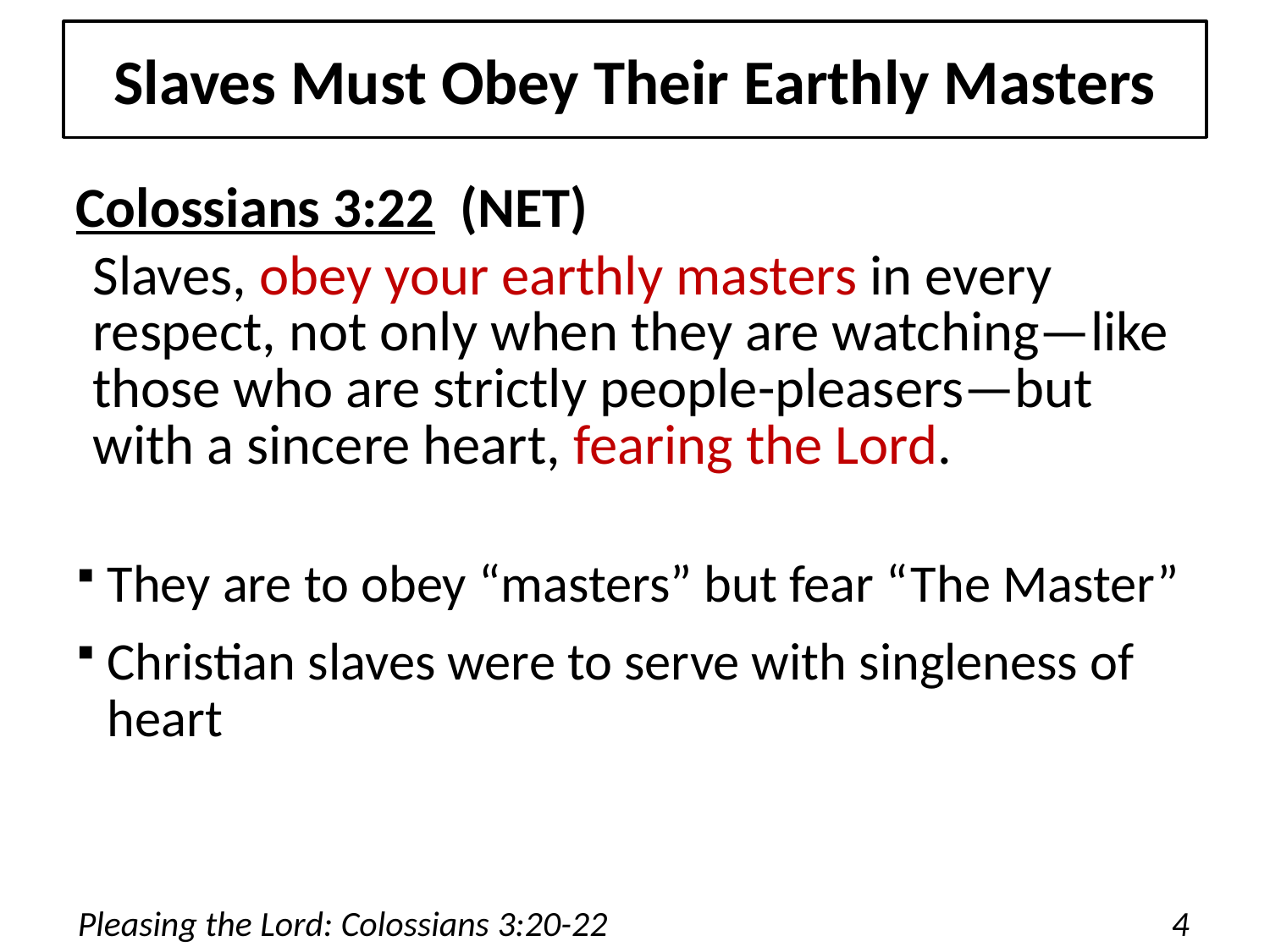

# Slaves Must Obey Their Earthly Masters
Colossians 3:22  (NET)
Slaves, obey your earthly masters in every respect, not only when they are watching—like those who are strictly people-pleasers—but with a sincere heart, fearing the Lord.
They are to obey “masters” but fear “The Master”
Christian slaves were to serve with singleness of heart